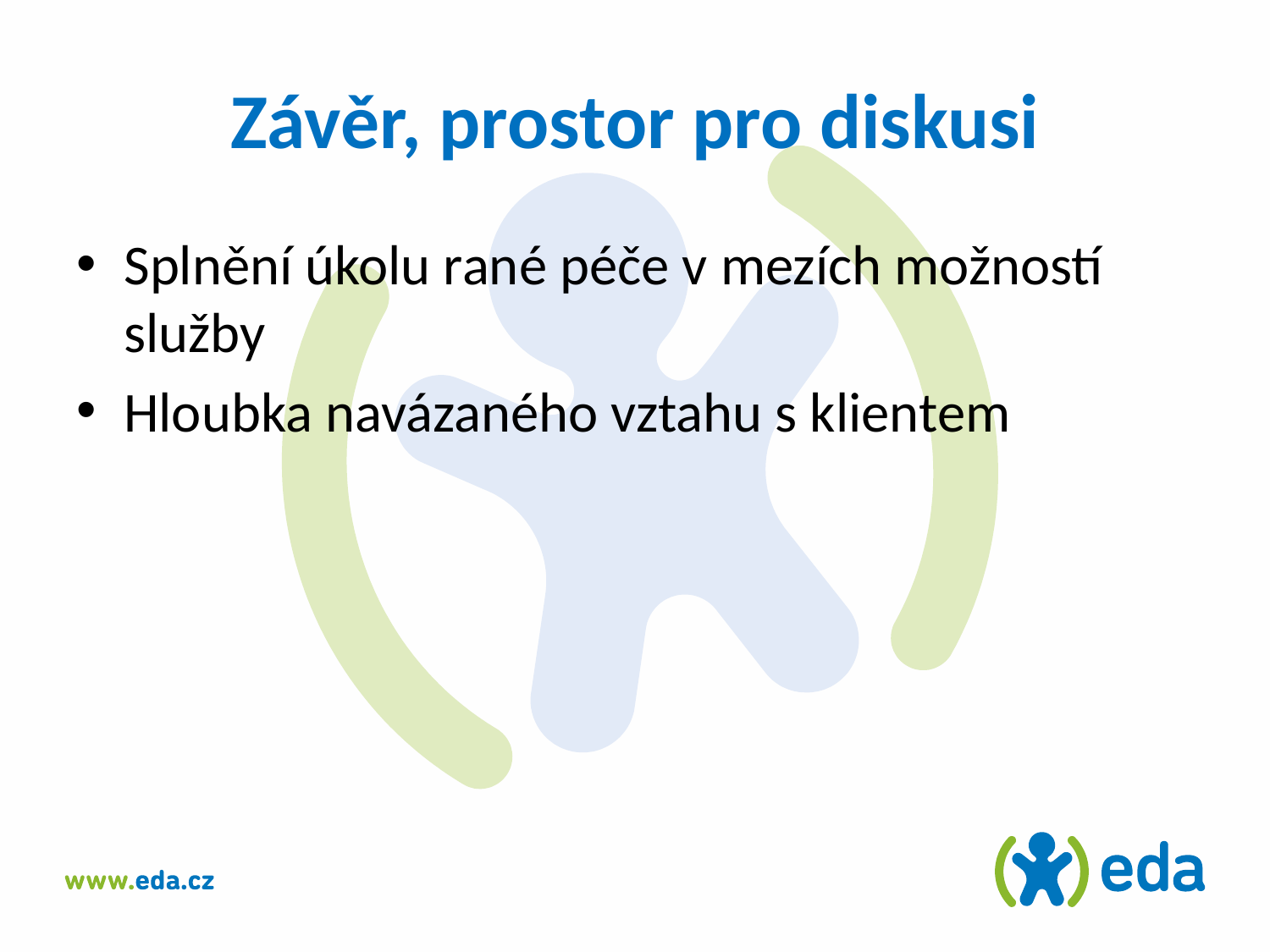

# Závěr, prostor pro diskusi
Splnění úkolu rané péče v mezích možností služby
Hloubka navázaného vztahu s klientem